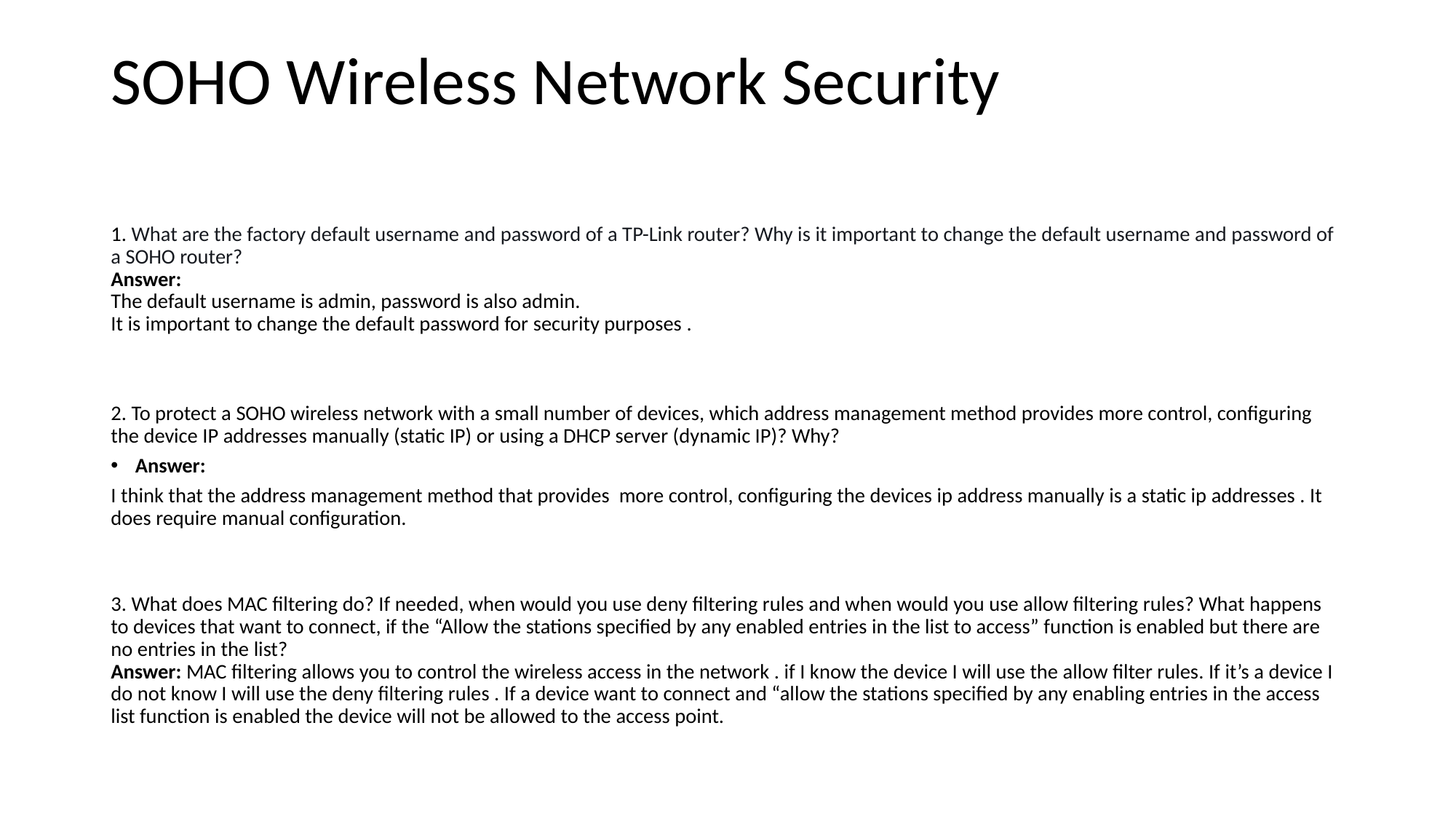

# SOHO Wireless Network Security
1. What are the factory default username and password of a TP-Link router? Why is it important to change the default username and password of a SOHO router?
Answer:
The default username is admin, password is also admin.
It is important to change the default password for security purposes .

2. To protect a SOHO wireless network with a small number of devices, which address management method provides more control, configuring the device IP addresses manually (static IP) or using a DHCP server (dynamic IP)? Why?
Answer:
I think that the address management method that provides  more control, configuring the devices ip address manually is a static ip addresses . It does require manual configuration.

3. What does MAC filtering do? If needed, when would you use deny filtering rules and when would you use allow filtering rules? What happens to devices that want to connect, if the “Allow the stations specified by any enabled entries in the list to access” function is enabled but there are no entries in the list?
Answer: MAC filtering allows you to control the wireless access in the network . if I know the device I will use the allow filter rules. If it’s a device I do not know I will use the deny filtering rules . If a device want to connect and “allow the stations specified by any enabling entries in the access list function is enabled the device will not be allowed to the access point.